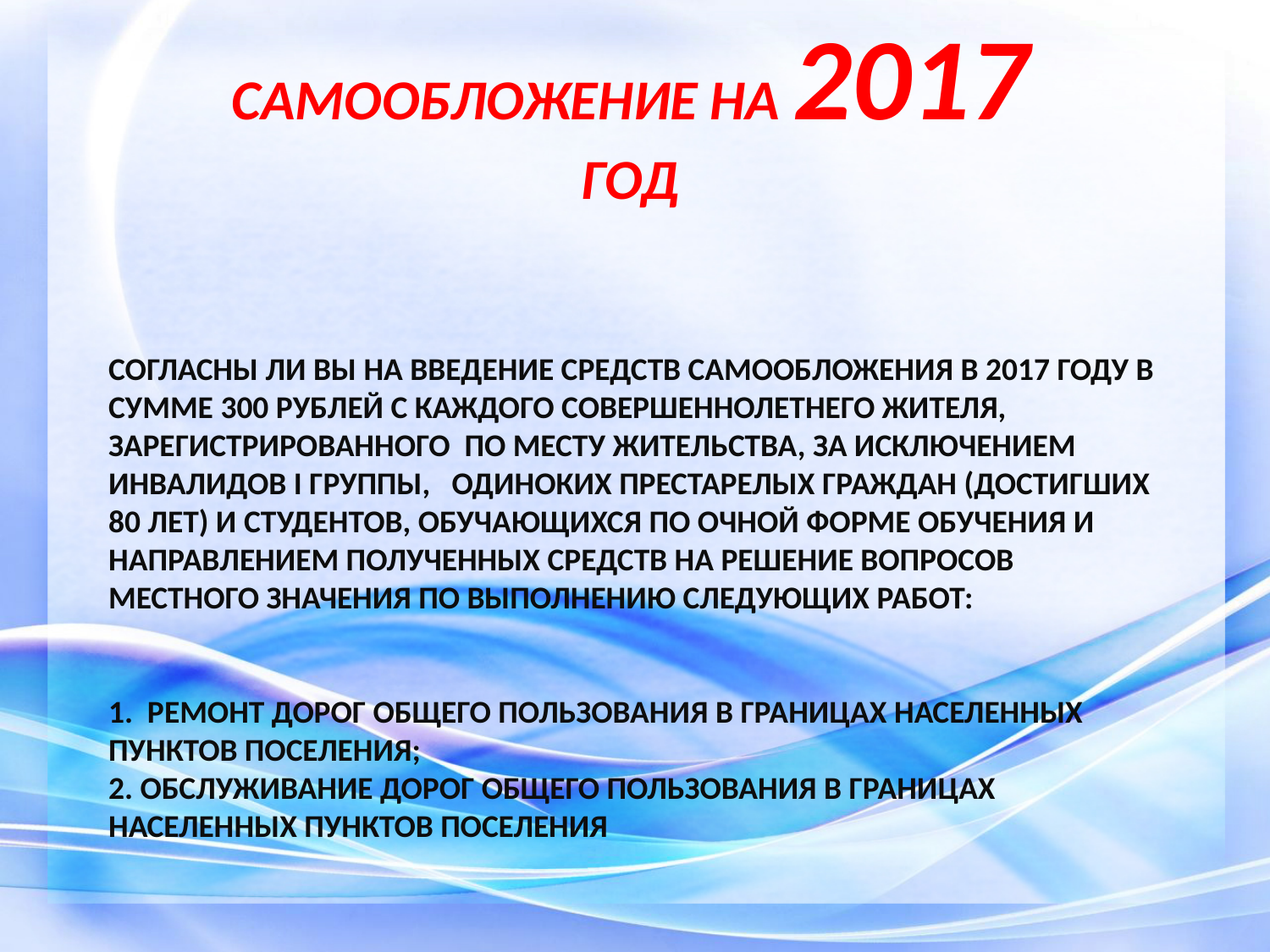

САМООБЛОЖЕНИЕ НА 2017 ГОД
# Согласны ли Вы на введение средств самообложения в 2017 году в сумме 300 рублей с каждого совершеннолетнего жителя, зарегистрированного  по месту жительства, за исключением инвалидов I группы,   одиноких престарелых граждан (достигших 80 лет) и студентов, обучающихся по очной форме обучения и направлением полученных средств на решение вопросов местного значения по выполнению следующих работ:   1.  Ремонт дорог общего пользования в границах населенных пунктов поселения; 2. обслуживание дорог общего пользования в границах населенных пунктов поселения